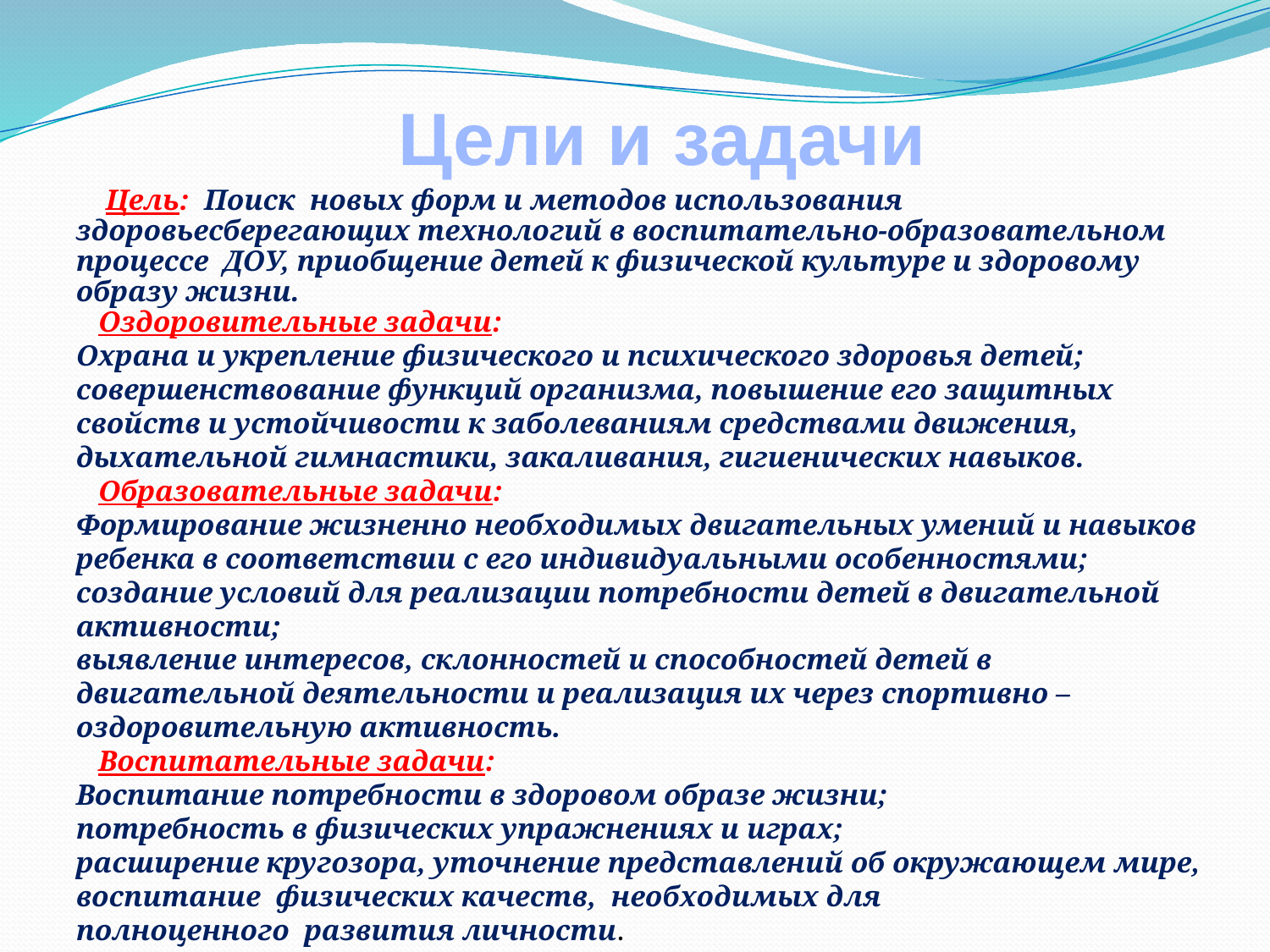

# Цели и задачи
    Цель:  Поиск  новых форм и методов использования  здоровьесберегающих технологий в воспитательно-образовательном процессе  ДОУ, приобщение детей к физической культуре и здоровому образу жизни.
   Оздоровительные задачи:
Охрана и укрепление физического и психического здоровья детей;
совершенствование функций организма, повышение его защитных свойств и устойчивости к заболеваниям средствами движения, дыхательной гимнастики, закаливания, гигиенических навыков.
   Образовательные задачи:
Формирование жизненно необходимых двигательных умений и навыков ребенка в соответствии с его индивидуальными особенностями;
создание условий для реализации потребности детей в двигательной активности;
выявление интересов, склонностей и способностей детей в двигательной деятельности и реализация их через спортивно – оздоровительную активность.
   Воспитательные задачи:
Воспитание потребности в здоровом образе жизни;
потребность в физических упражнениях и играх;
расширение кругозора, уточнение представлений об окружающем мире,
воспитание  физических качеств,  необходимых для полноценного  развития личности.